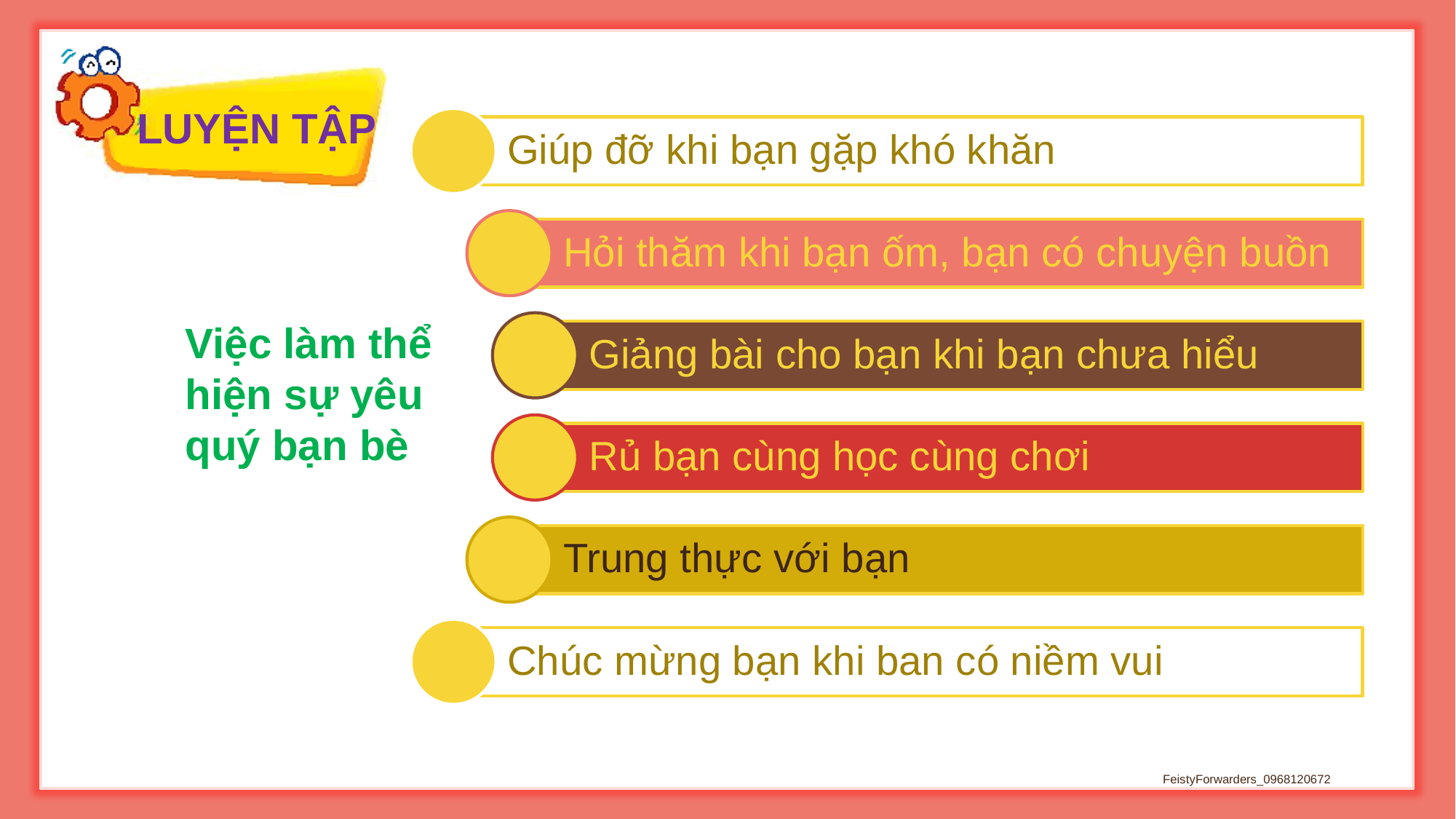

Giúp đỡ khi bạn gặp khó khăn
Hỏi thăm khi bạn ốm, bạn có chuyện buồn
Giảng bài cho bạn khi bạn chưa hiểu
Rủ bạn cùng học cùng chơi
Trung thực với bạn
Chúc mừng bạn khi ban có niềm vui
Việc làm thể hiện sự yêu quý bạn bè